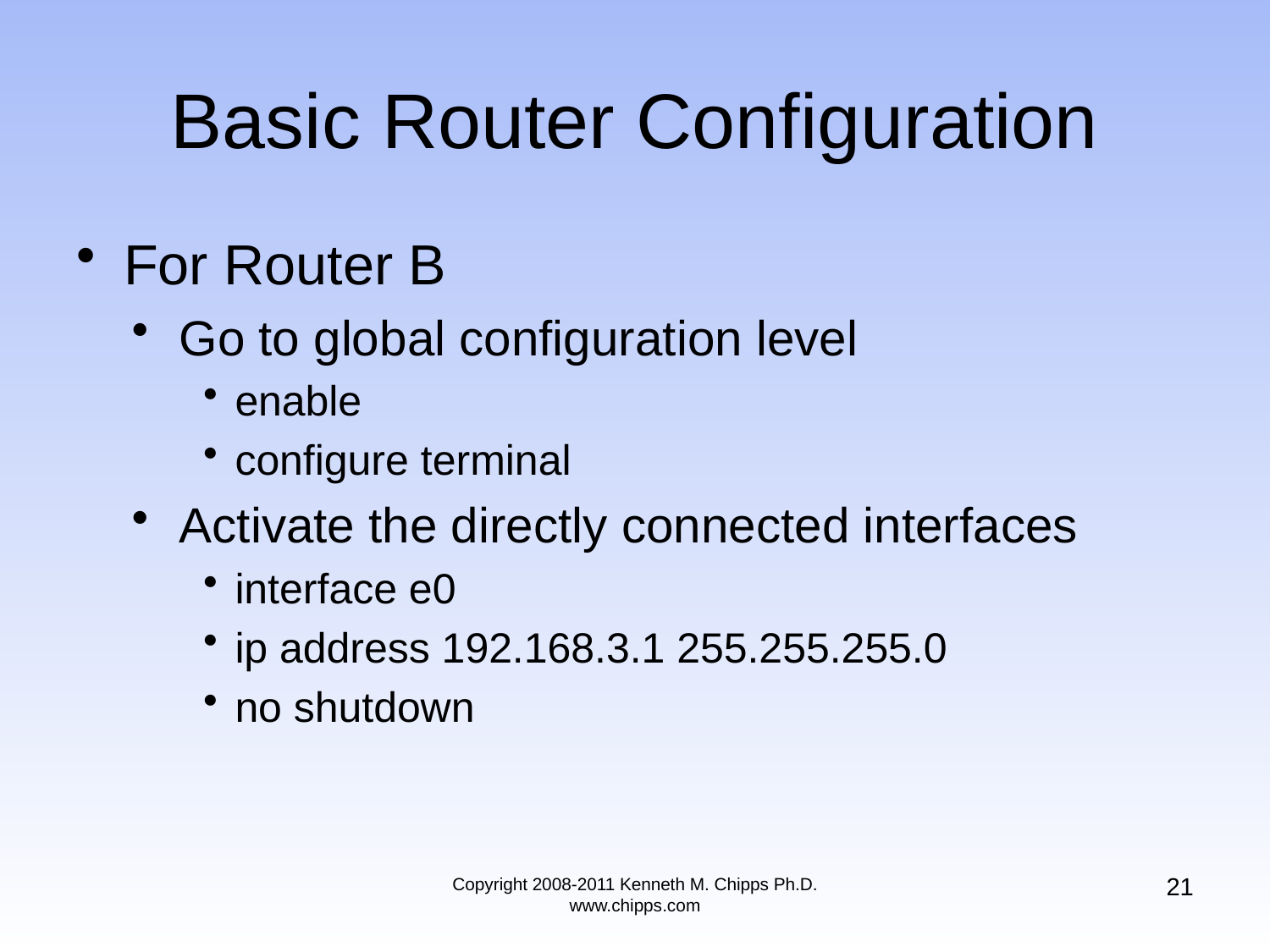

For Router B
Go to global configuration level
enable
configure terminal
Activate the directly connected interfaces
interface e0
ip address 192.168.3.1 255.255.255.0
no shutdown
# Basic Router Configuration
21
Copyright 2008-2011 Kenneth M. Chipps Ph.D. www.chipps.com